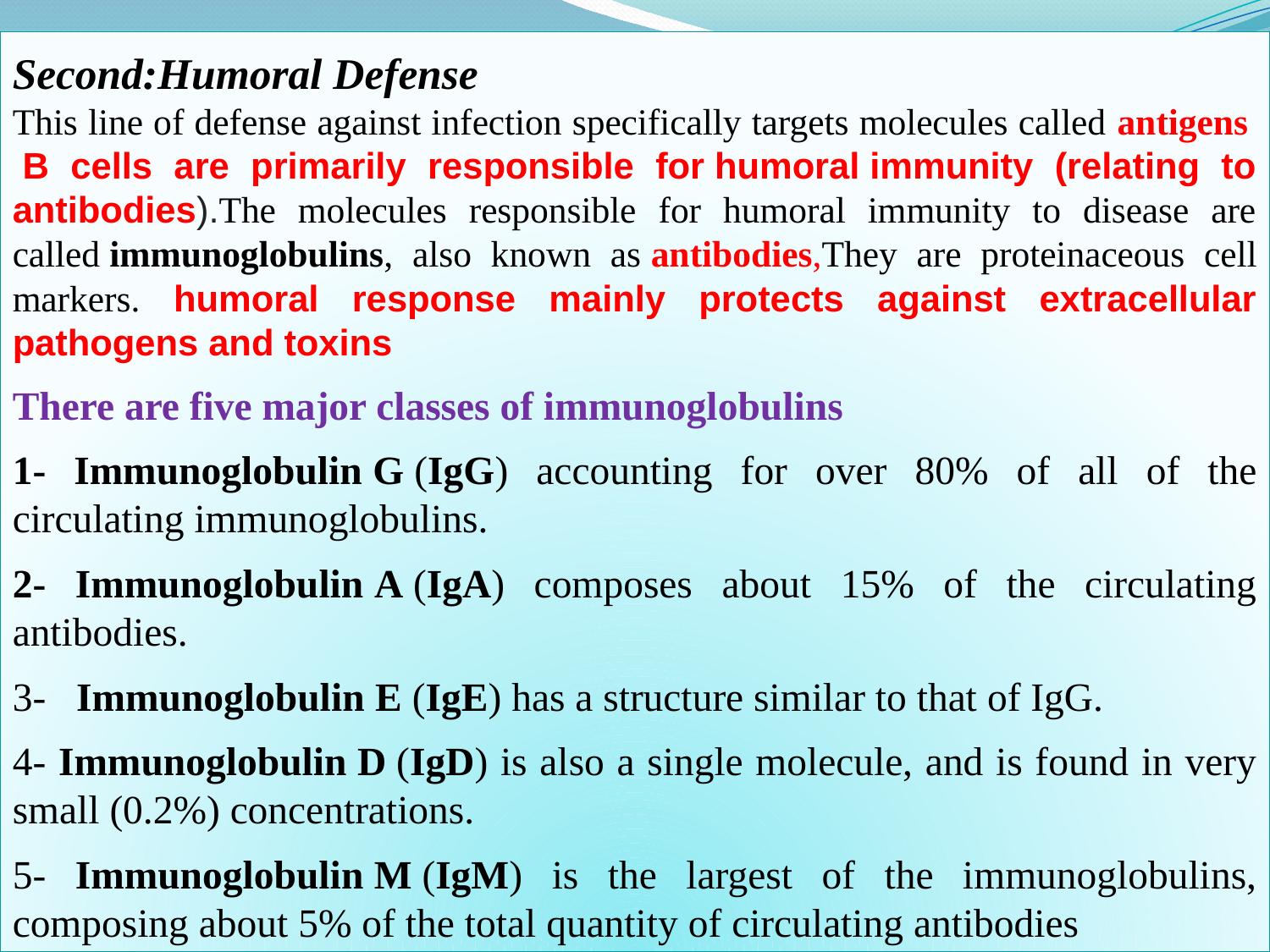

Second:Humoral Defense
This line of defense against infection specifically targets molecules called antigens   B cells are primarily responsible for humoral immunity (relating to antibodies).The molecules responsible for humoral immunity to disease are called immunoglobulins, also known as antibodies,They are proteinaceous cell markers. humoral response mainly protects against extracellular pathogens and toxins
There are five major classes of immunoglobulins
1- Immunoglobulin G (IgG) accounting for over 80% of all of the circulating immunoglobulins.
2- Immunoglobulin A (IgA) composes about 15% of the circulating antibodies.
3-   Immunoglobulin E (IgE) has a structure similar to that of IgG.
4- Immunoglobulin D (IgD) is also a single molecule, and is found in very small (0.2%) concentrations.
5- Immunoglobulin M (IgM) is the largest of the immunoglobulins, composing about 5% of the total quantity of circulating antibodies